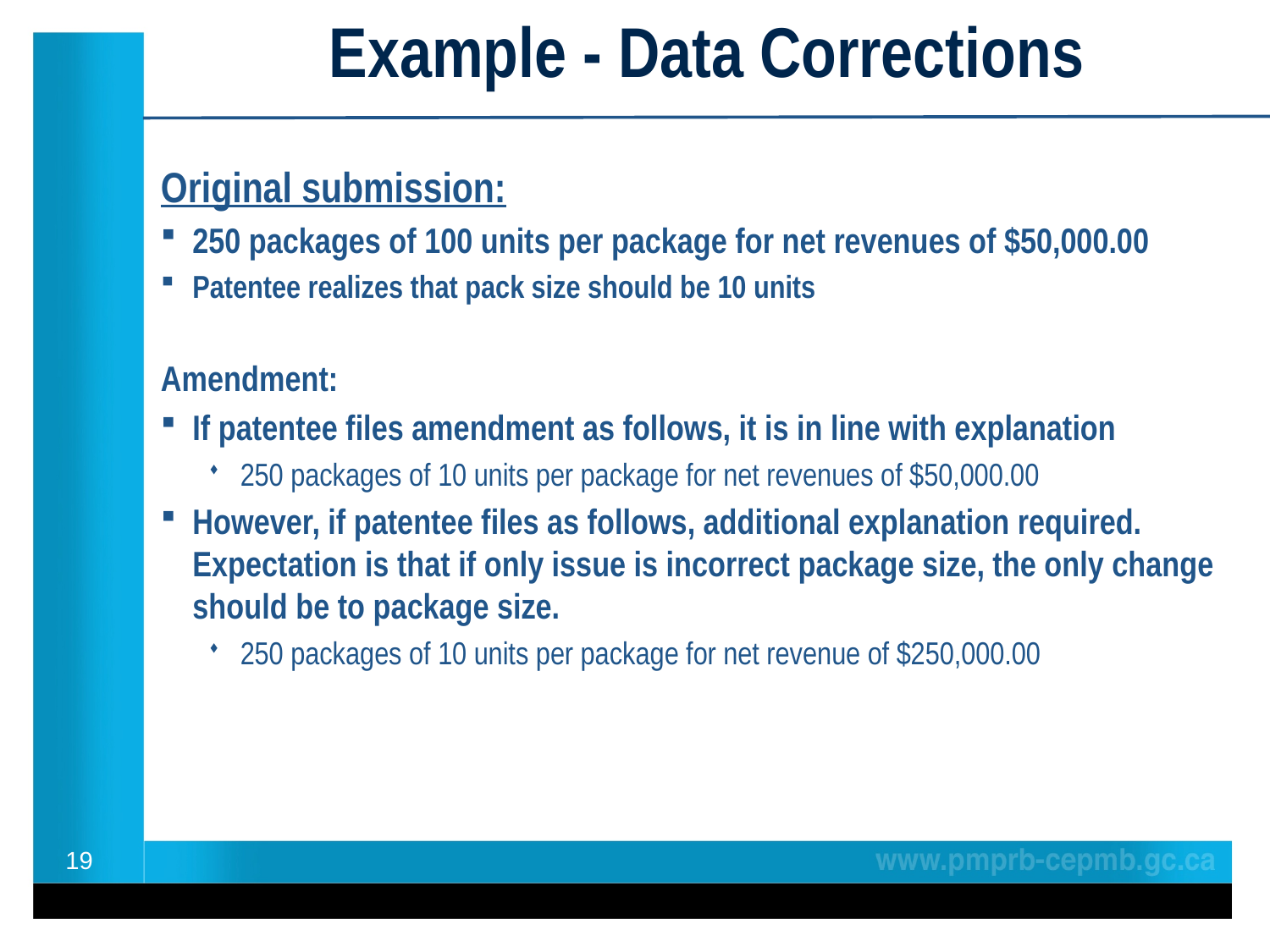

# Example - Data Corrections

Original submission:
250 packages of 100 units per package for net revenues of $50,000.00
Patentee realizes that pack size should be 10 units

Amendment:
If patentee files amendment as follows, it is in line with explanation
250 packages of 10 units per package for net revenues of $50,000.00
However, if patentee files as follows, additional explanation required.  Expectation is that if only issue is incorrect package size, the only change should be to package size.
250 packages of 10 units per package for net revenue of $250,000.00

19